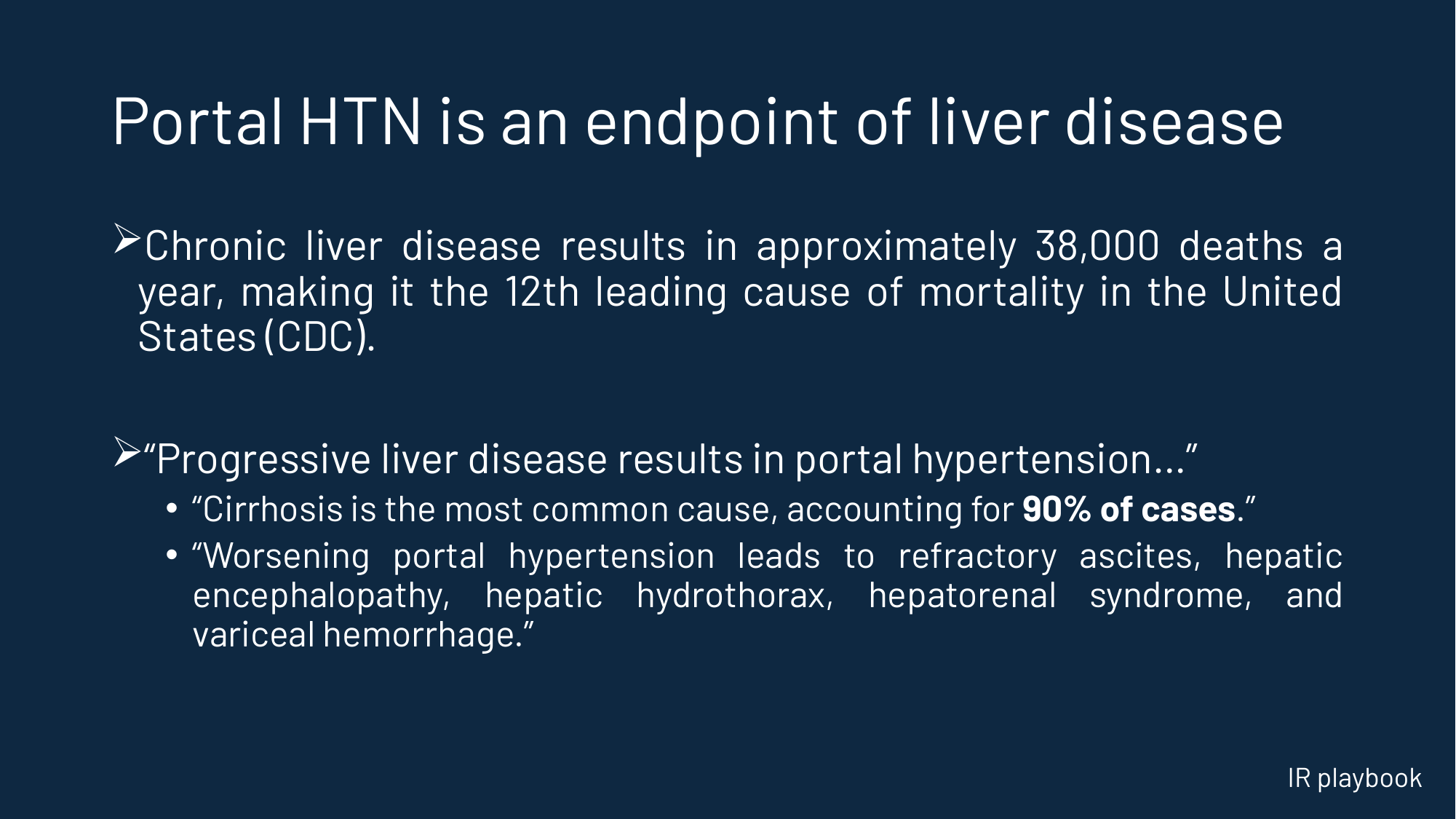

# Portal HTN is an endpoint of liver disease
Chronic liver disease results in approximately 38,000 deaths a year, making it the 12th leading cause of mortality in the United States (CDC).

“Progressive liver disease results in portal hypertension…”
“Cirrhosis is the most common cause, accounting for 90% of cases.”
“Worsening portal hypertension leads to refractory ascites, hepatic encephalopathy, hepatic hydrothorax, hepatorenal syndrome, and variceal hemorrhage.”

IR playbook